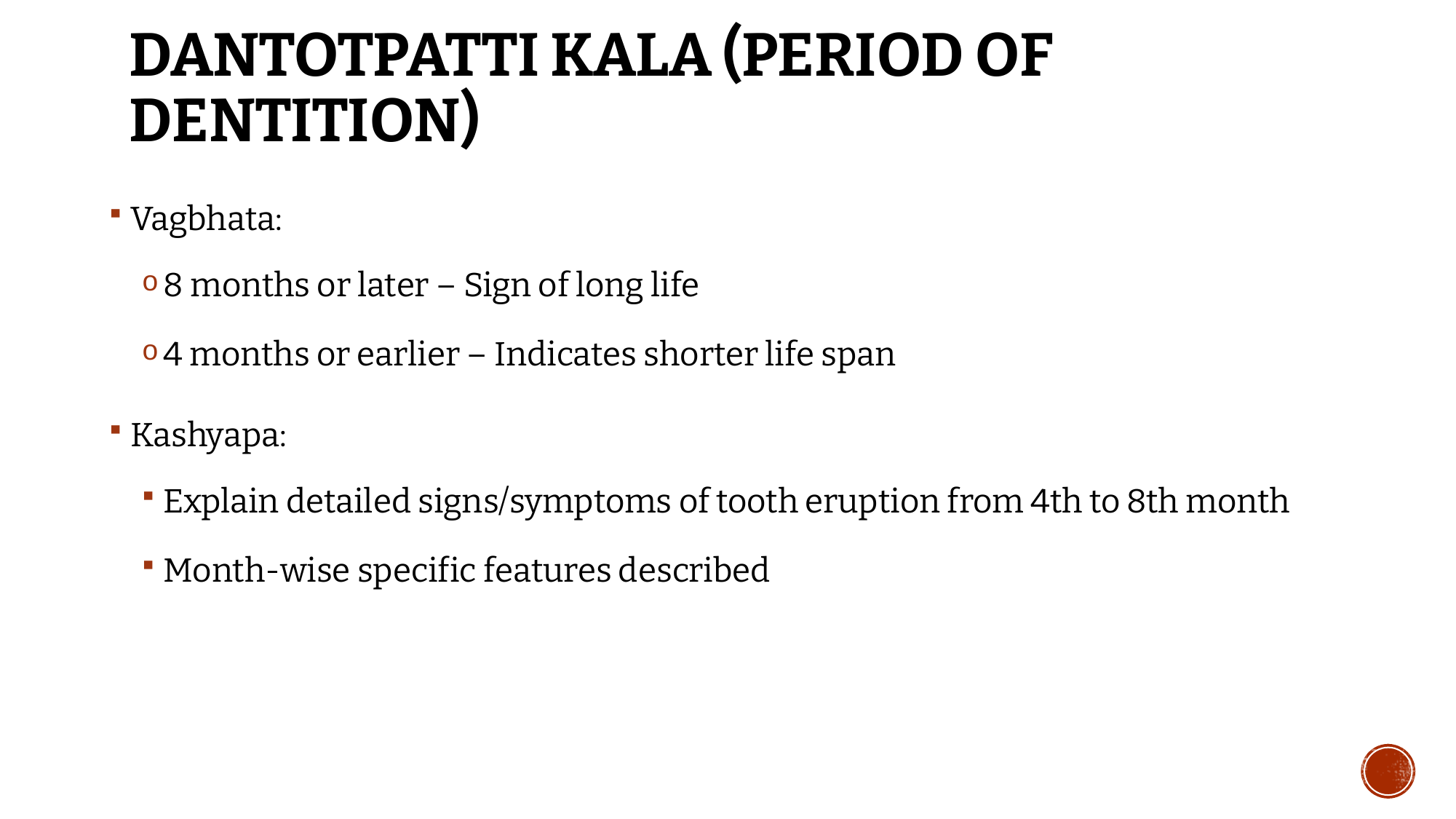

# Dantotpatti Kala (Period of dentition)
Vagbhata:
8 months or later – Sign of long life
4 months or earlier – Indicates shorter life span
Kashyapa:
Explain detailed signs/symptoms of tooth eruption from 4th to 8th month
Month-wise specific features described